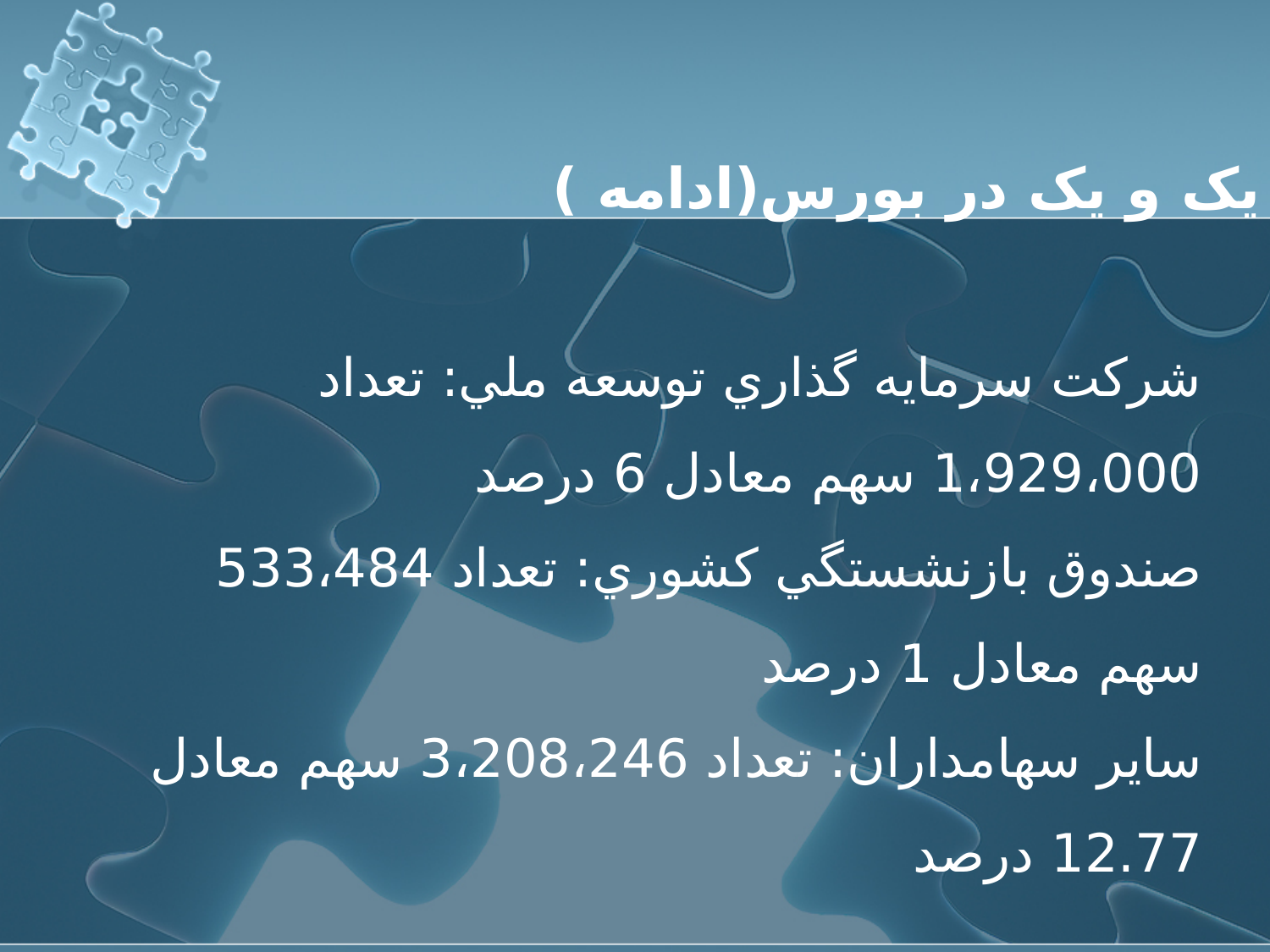

یک و یک در بورس(ادامه )
شركت سرمايه گذاري توسعه ملي: تعداد 1،929،000 سهم معادل 6 درصد
صندوق بازنشستگي كشوري: تعداد 533،484 سهم معادل 1 درصد
‎ساير سهامداران: تعداد 3،208،246 سهم معادل 12.77 درصد